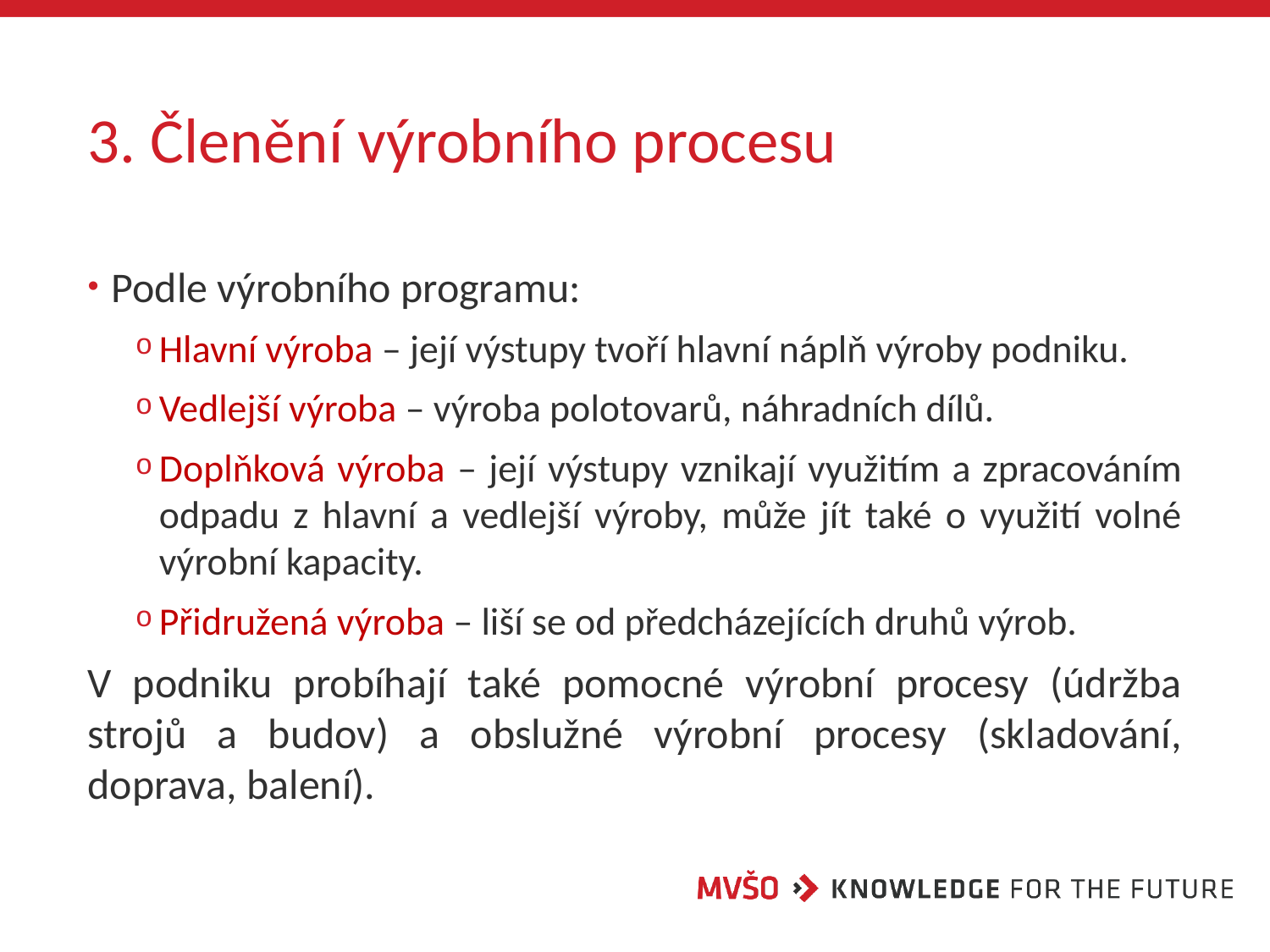

# 3. Členění výrobního procesu
Podle výrobního programu:
Hlavní výroba – její výstupy tvoří hlavní náplň výroby podniku.
Vedlejší výroba – výroba polotovarů, náhradních dílů.
Doplňková výroba – její výstupy vznikají využitím a zpracováním odpadu z hlavní a vedlejší výroby, může jít také o využití volné výrobní kapacity.
Přidružená výroba – liší se od předcházejících druhů výrob.
V podniku probíhají také pomocné výrobní procesy (údržba strojů a budov) a obslužné výrobní procesy (skladování, doprava, balení).